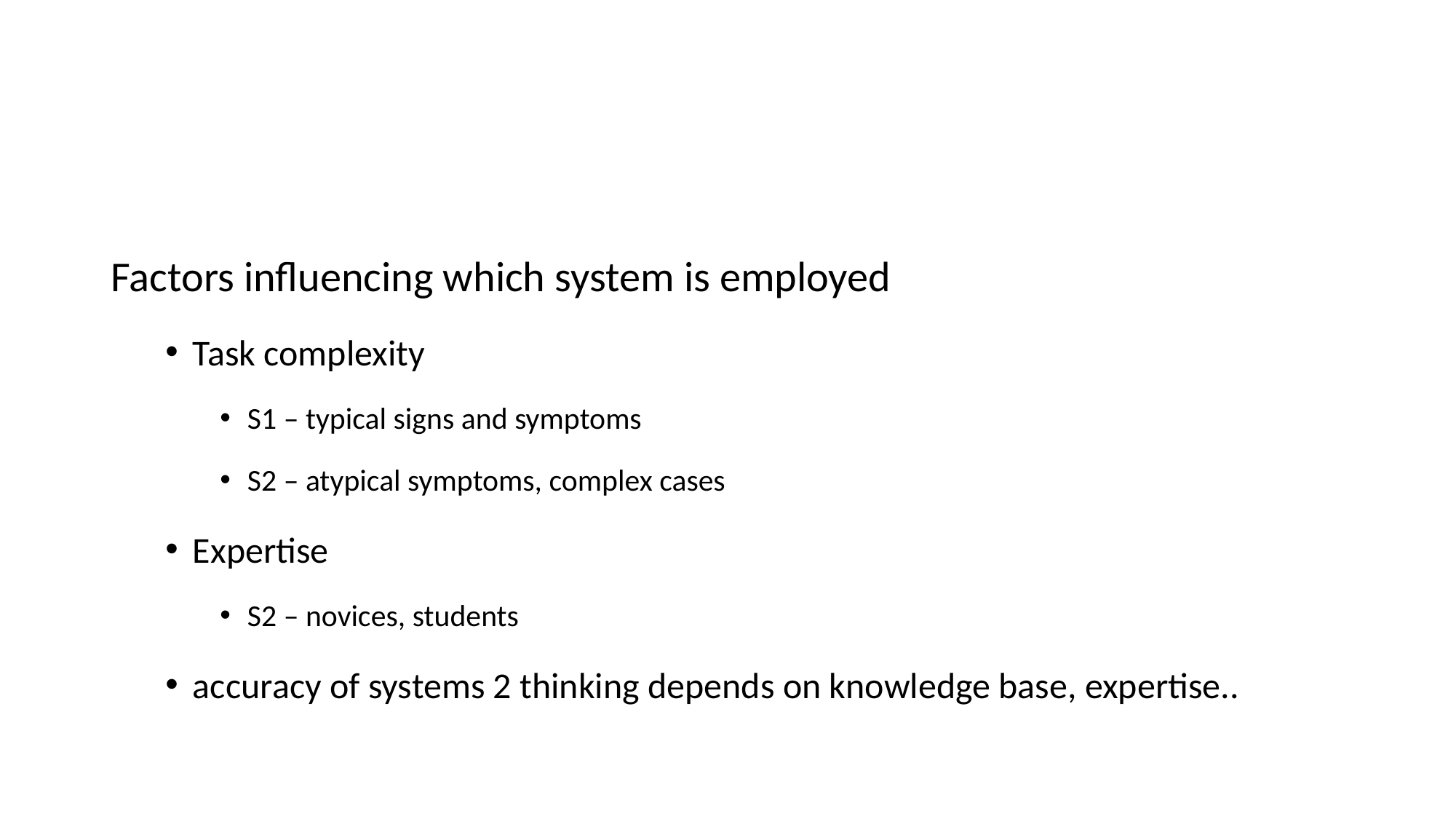

#
Factors influencing which system is employed
Task complexity
S1 – typical signs and symptoms
S2 – atypical symptoms, complex cases
Expertise
S2 – novices, students
accuracy of systems 2 thinking depends on knowledge base, expertise..